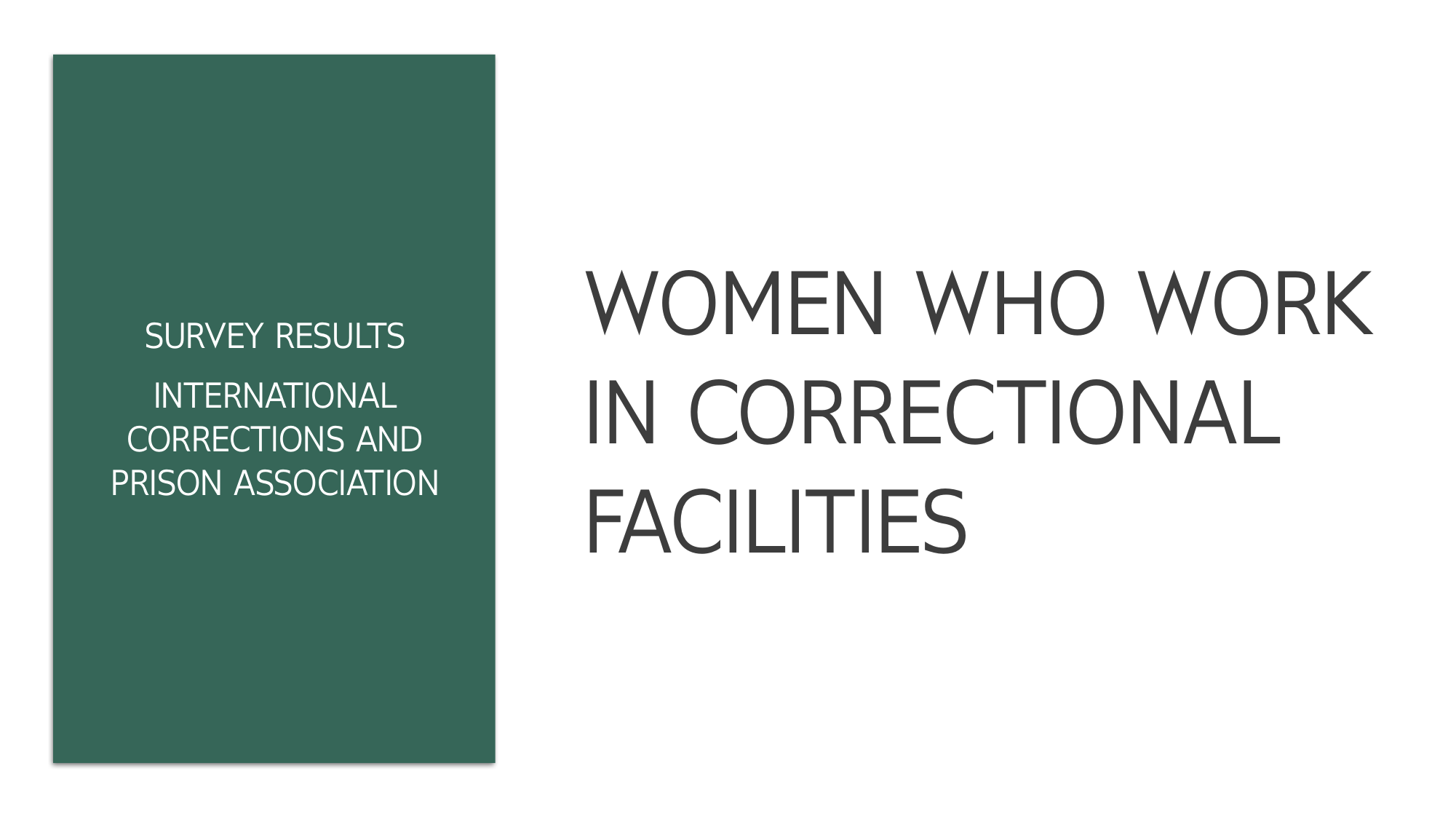

# Women Who Work in Correctional Facilities
Survey Results
International Corrections and Prison Association
1